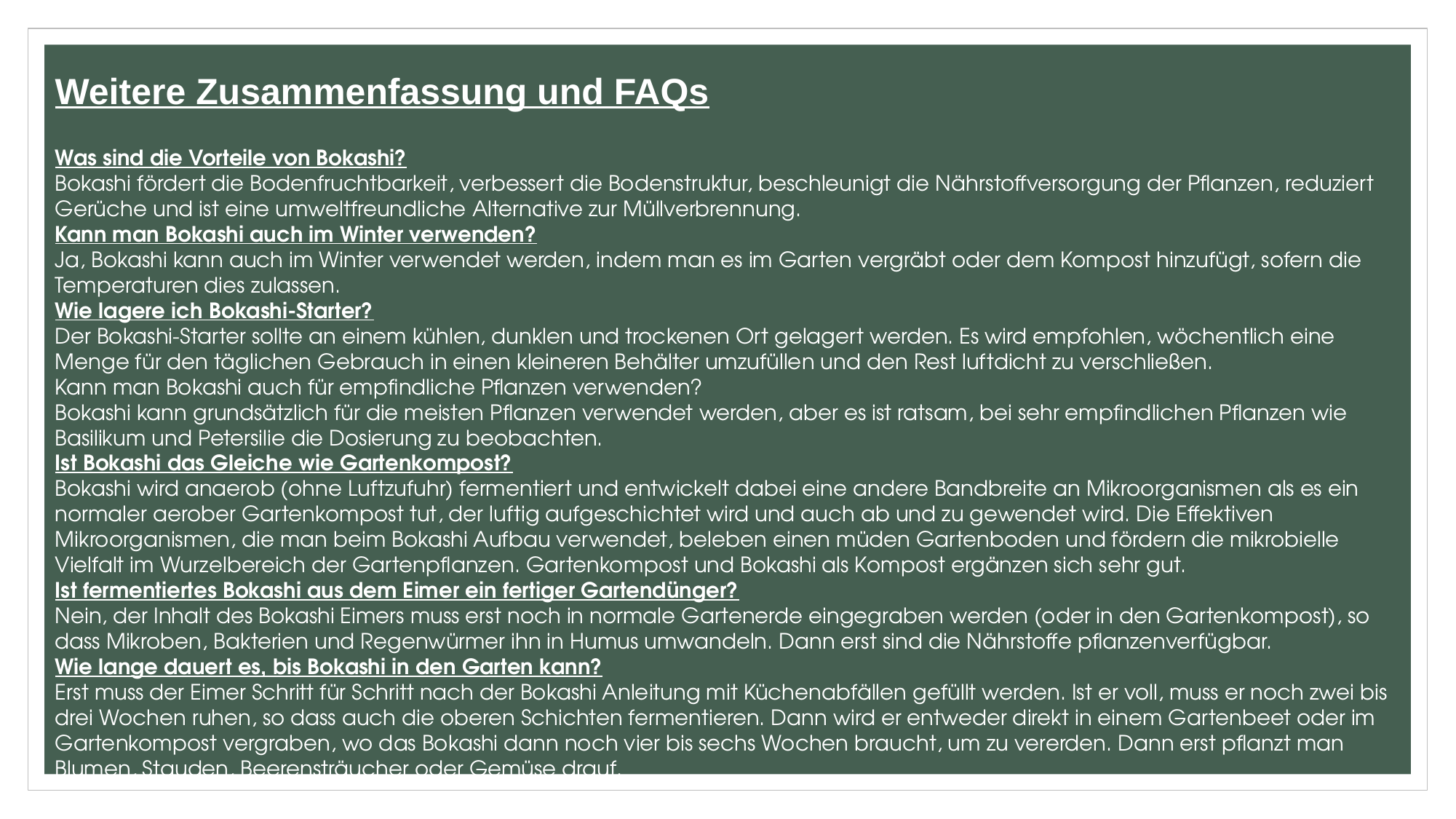

Weitere Zusammenfassung und FAQs

Was sind die Vorteile von Bokashi?
Bokashi fördert die Bodenfruchtbarkeit, verbessert die Bodenstruktur, beschleunigt die Nährstoffversorgung der Pflanzen, reduziert Gerüche und ist eine umweltfreundliche Alternative zur Müllverbrennung.
Kann man Bokashi auch im Winter verwenden?
Ja, Bokashi kann auch im Winter verwendet werden, indem man es im Garten vergräbt oder dem Kompost hinzufügt, sofern die Temperaturen dies zulassen.
Wie lagere ich Bokashi-Starter?
Der Bokashi-Starter sollte an einem kühlen, dunklen und trockenen Ort gelagert werden. Es wird empfohlen, wöchentlich eine Menge für den täglichen Gebrauch in einen kleineren Behälter umzufüllen und den Rest luftdicht zu verschließen.
Kann man Bokashi auch für empfindliche Pflanzen verwenden?
Bokashi kann grundsätzlich für die meisten Pflanzen verwendet werden, aber es ist ratsam, bei sehr empfindlichen Pflanzen wie Basilikum und Petersilie die Dosierung zu beobachten.
Ist Bokashi das Gleiche wie Gartenkompost?
Bokashi wird anaerob (ohne Luftzufuhr) fermentiert und entwickelt dabei eine andere Bandbreite an Mikroorganismen als es ein normaler aerober Gartenkompost tut, der luftig aufgeschichtet wird und auch ab und zu gewendet wird. Die Effektiven Mikroorganismen, die man beim Bokashi Aufbau verwendet, beleben einen müden Gartenboden und fördern die mikrobielle Vielfalt im Wurzelbereich der Gartenpflanzen. Gartenkompost und Bokashi als Kompost ergänzen sich sehr gut.
Ist fermentiertes Bokashi aus dem Eimer ein fertiger Gartendünger?
Nein, der Inhalt des Bokashi Eimers muss erst noch in normale Gartenerde eingegraben werden (oder in den Gartenkompost), so dass Mikroben, Bakterien und Regenwürmer ihn in Humus umwandeln. Dann erst sind die Nährstoffe pflanzenverfügbar.
Wie lange dauert es, bis Bokashi in den Garten kann?
Erst muss der Eimer Schritt für Schritt nach der Bokashi Anleitung mit Küchenabfällen gefüllt werden. Ist er voll, muss er noch zwei bis drei Wochen ruhen, so dass auch die oberen Schichten fermentieren. Dann wird er entweder direkt in einem Gartenbeet oder im Gartenkompost vergraben, wo das Bokashi dann noch vier bis sechs Wochen braucht, um zu vererden. Dann erst pflanzt man Blumen, Stauden, Beerensträucher oder Gemüse drauf.